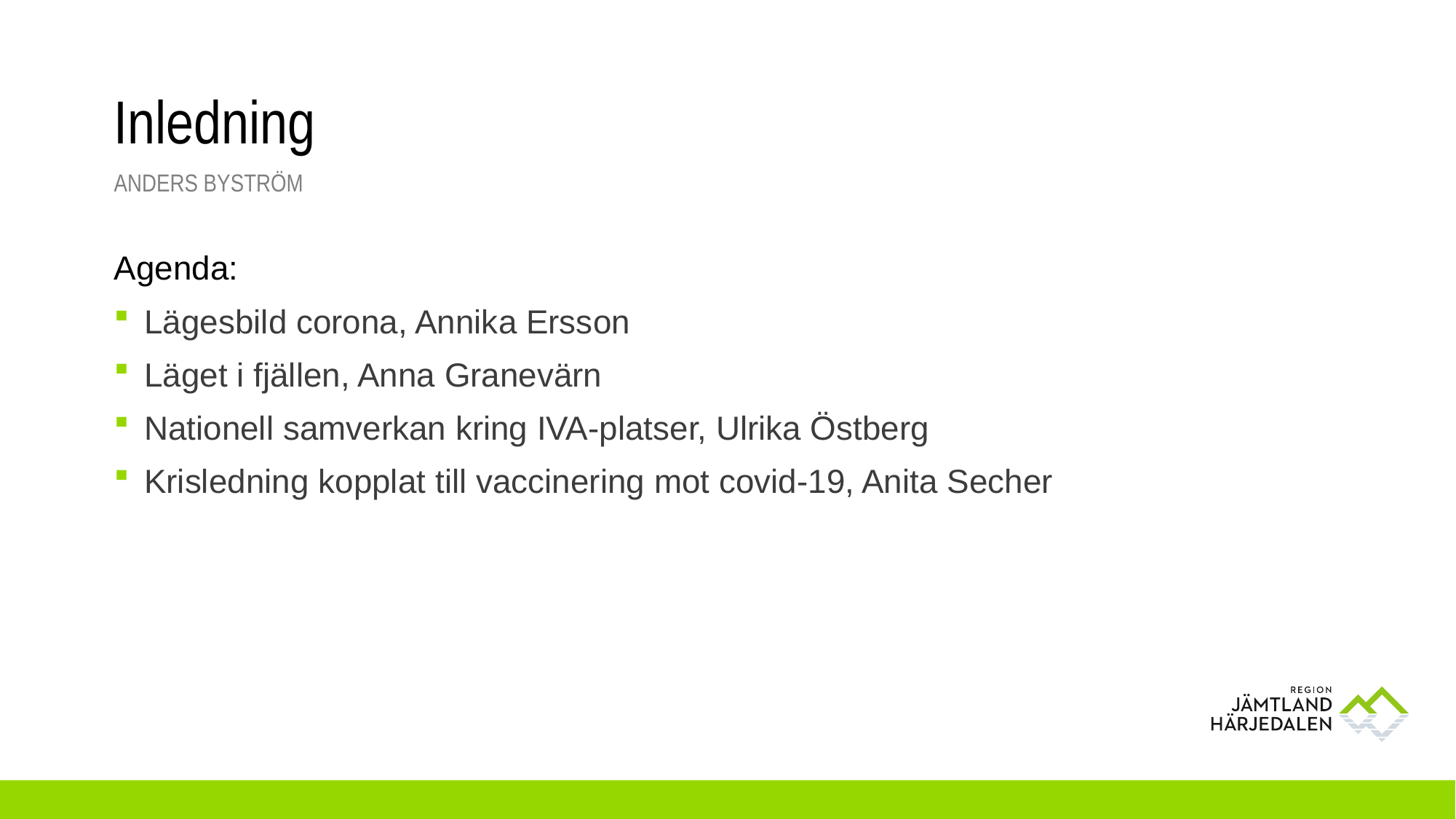

# Inledning
Anders Byström
Agenda:
Lägesbild corona, Annika Ersson
Läget i fjällen, Anna Granevärn
Nationell samverkan kring IVA-platser, Ulrika Östberg
Krisledning kopplat till vaccinering mot covid-19, Anita Secher